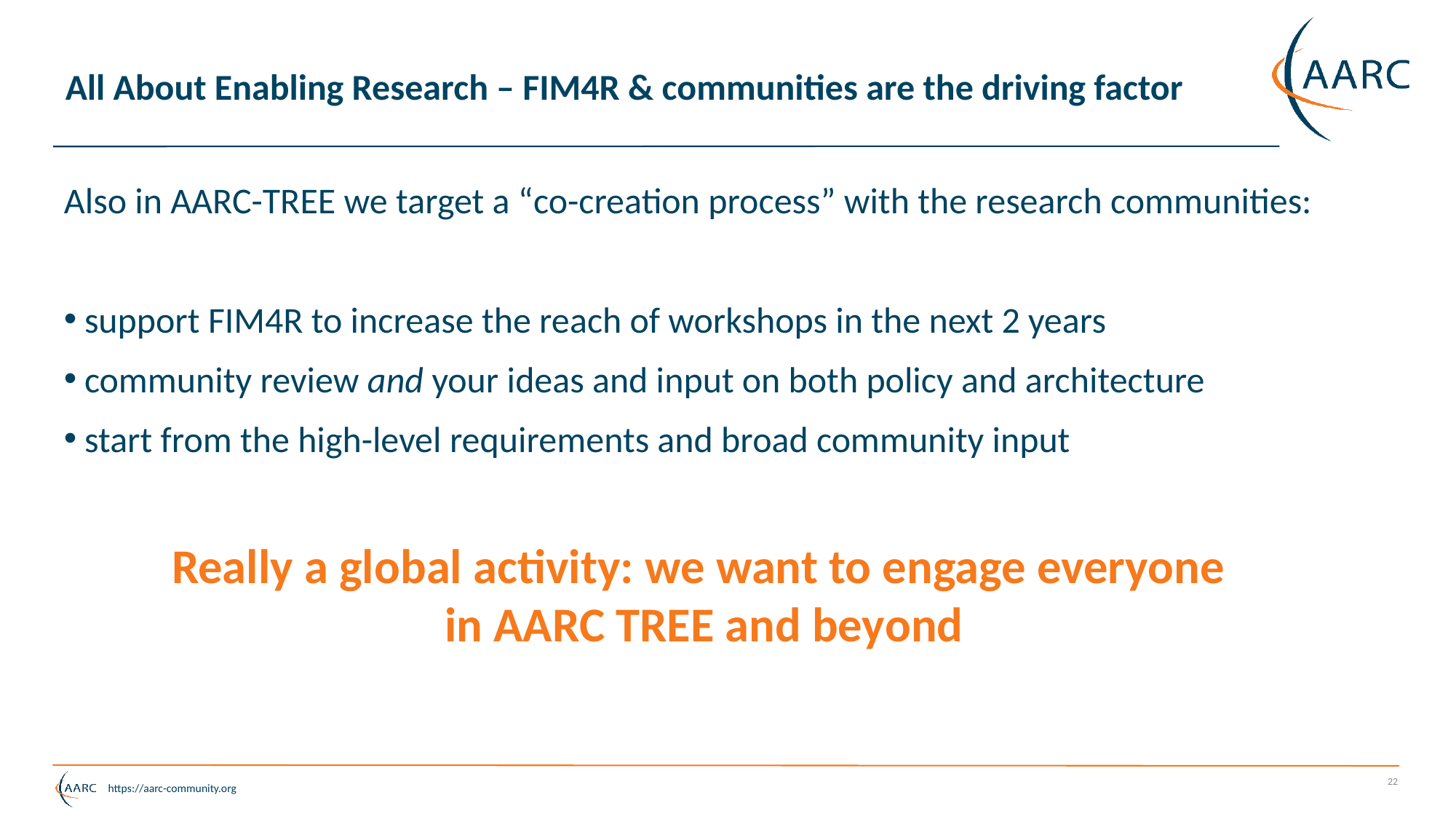

# All About Enabling Research – FIM4R & communities are the driving factor
Also in AARC-TREE we target a “co-creation process” with the research communities:

support FIM4R to increase the reach of workshops in the next 2 years
community review and your ideas and input on both policy and architecture
start from the high-level requirements and broad community input

Really a global activity: we want to engage everyone
in AARC TREE and beyond

22